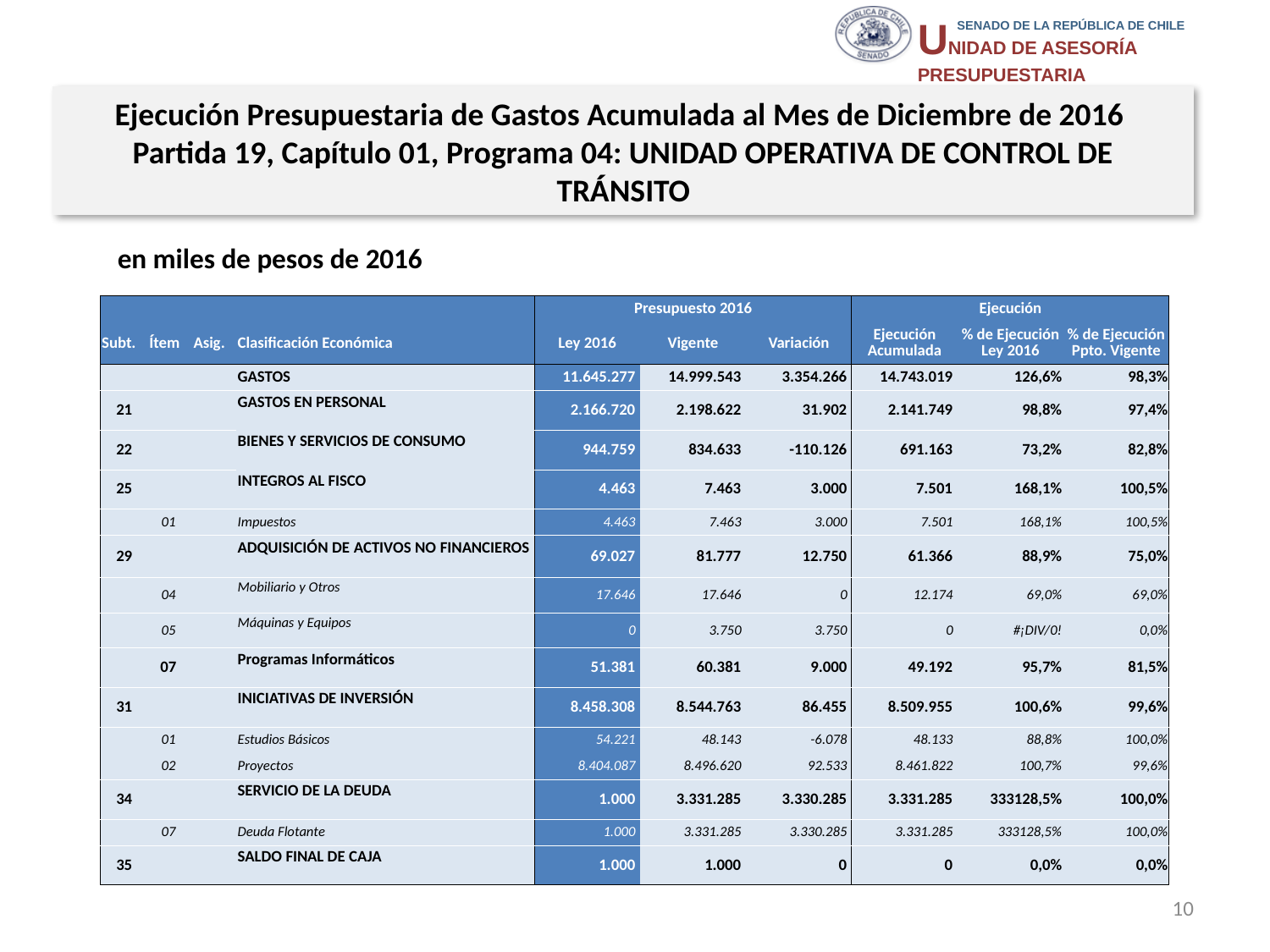

Ejecución Presupuestaria de Gastos Acumulada al Mes de Diciembre de 2016
Partida 19, Capítulo 01, Programa 04: UNIDAD OPERATIVA DE CONTROL DE TRÁNSITO
en miles de pesos de 2016
|  |  |  |  | Presupuesto 2016 |  |  | Ejecución |  |  |
| --- | --- | --- | --- | --- | --- | --- | --- | --- | --- |
| Subt. | Ítem | Asig. | Clasificación Económica | Ley 2016 | Vigente | Variación | Ejecución Acumulada | % de Ejecución Ley 2016 | % de Ejecución Ppto. Vigente |
|  |  |  | GASTOS | 11.645.277 | 14.999.543 | 3.354.266 | 14.743.019 | 126,6% | 98,3% |
| 21 |  |  | GASTOS EN PERSONAL | 2.166.720 | 2.198.622 | 31.902 | 2.141.749 | 98,8% | 97,4% |
| 22 |  |  | BIENES Y SERVICIOS DE CONSUMO | 944.759 | 834.633 | -110.126 | 691.163 | 73,2% | 82,8% |
| 25 |  |  | INTEGROS AL FISCO | 4.463 | 7.463 | 3.000 | 7.501 | 168,1% | 100,5% |
|  | 01 |  | Impuestos | 4.463 | 7.463 | 3.000 | 7.501 | 168,1% | 100,5% |
| 29 |  |  | ADQUISICIÓN DE ACTIVOS NO FINANCIEROS | 69.027 | 81.777 | 12.750 | 61.366 | 88,9% | 75,0% |
|  | 04 |  | Mobiliario y Otros | 17.646 | 17.646 | 0 | 12.174 | 69,0% | 69,0% |
|  | 05 |  | Máquinas y Equipos | 0 | 3.750 | 3.750 | 0 | #¡DIV/0! | 0,0% |
|  | 07 |  | Programas Informáticos | 51.381 | 60.381 | 9.000 | 49.192 | 95,7% | 81,5% |
| 31 |  |  | INICIATIVAS DE INVERSIÓN | 8.458.308 | 8.544.763 | 86.455 | 8.509.955 | 100,6% | 99,6% |
|  | 01 |  | Estudios Básicos | 54.221 | 48.143 | -6.078 | 48.133 | 88,8% | 100,0% |
|  | 02 |  | Proyectos | 8.404.087 | 8.496.620 | 92.533 | 8.461.822 | 100,7% | 99,6% |
| 34 |  |  | SERVICIO DE LA DEUDA | 1.000 | 3.331.285 | 3.330.285 | 3.331.285 | 333128,5% | 100,0% |
|  | 07 |  | Deuda Flotante | 1.000 | 3.331.285 | 3.330.285 | 3.331.285 | 333128,5% | 100,0% |
| 35 |  |  | SALDO FINAL DE CAJA | 1.000 | 1.000 | 0 | 0 | 0,0% | 0,0% |
Fuente: Elaboración propia en base  a Informes de ejecución presupuestaria mensual de DIPRES
10